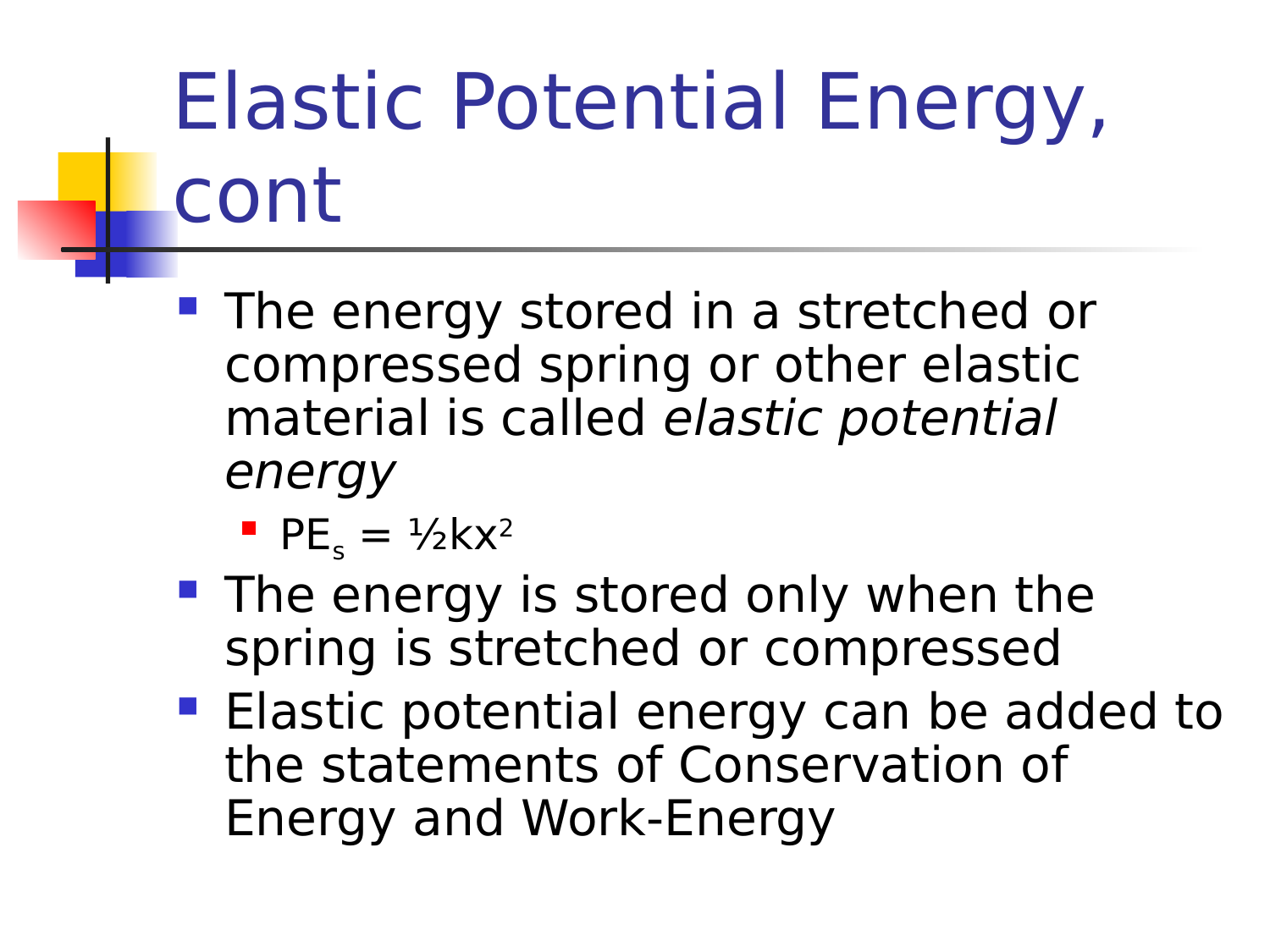

# Elastic Potential Energy, cont
The energy stored in a stretched or compressed spring or other elastic material is called elastic potential energy
PEs = ½kx2
The energy is stored only when the spring is stretched or compressed
Elastic potential energy can be added to the statements of Conservation of Energy and Work-Energy